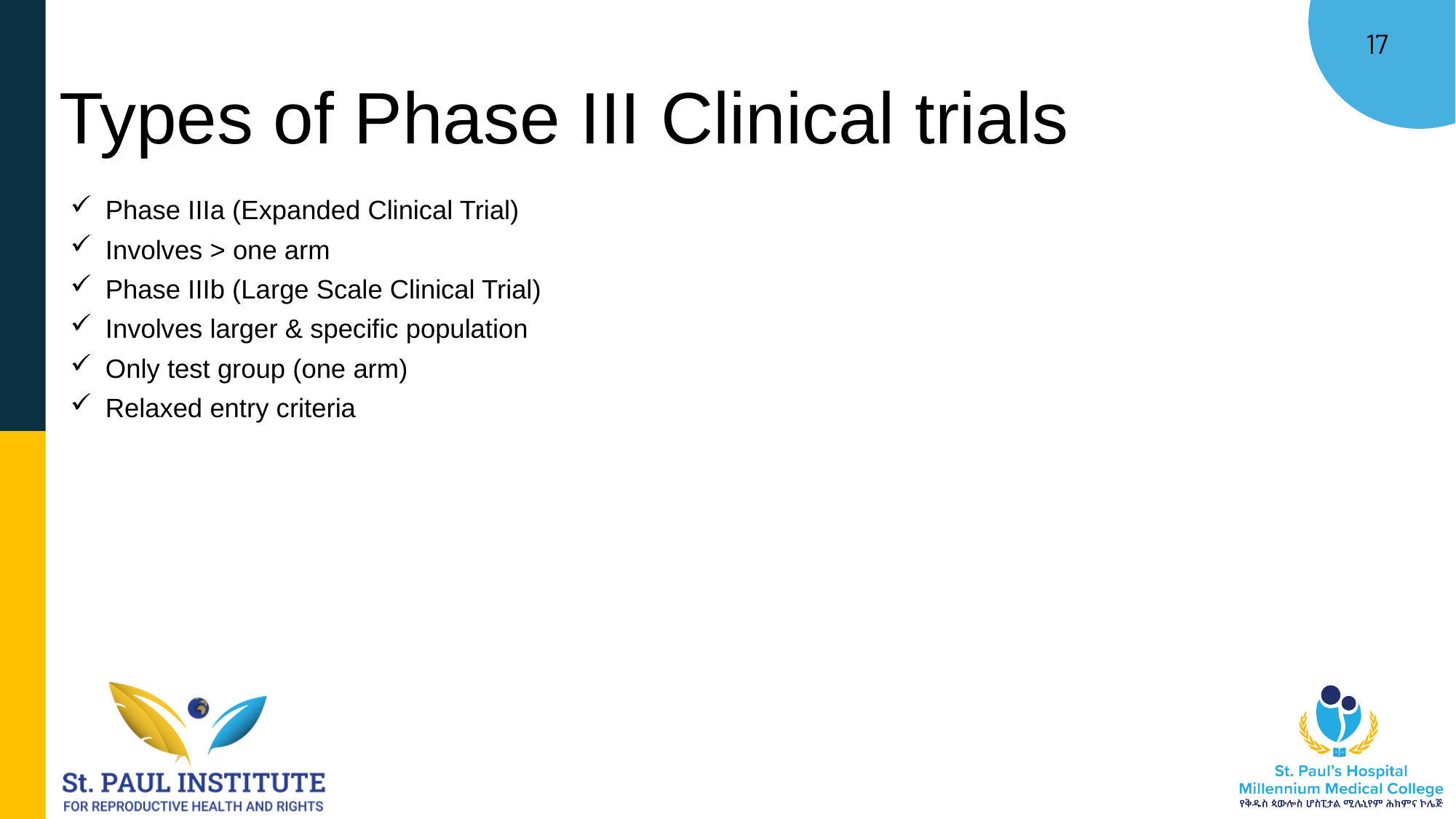

# Types of Phase III Clinical trials
Phase IIIa (Expanded Clinical Trial)
Involves > one arm
Phase IIIb (Large Scale Clinical Trial)
Involves larger & specific population
Only test group (one arm)
Relaxed entry criteria